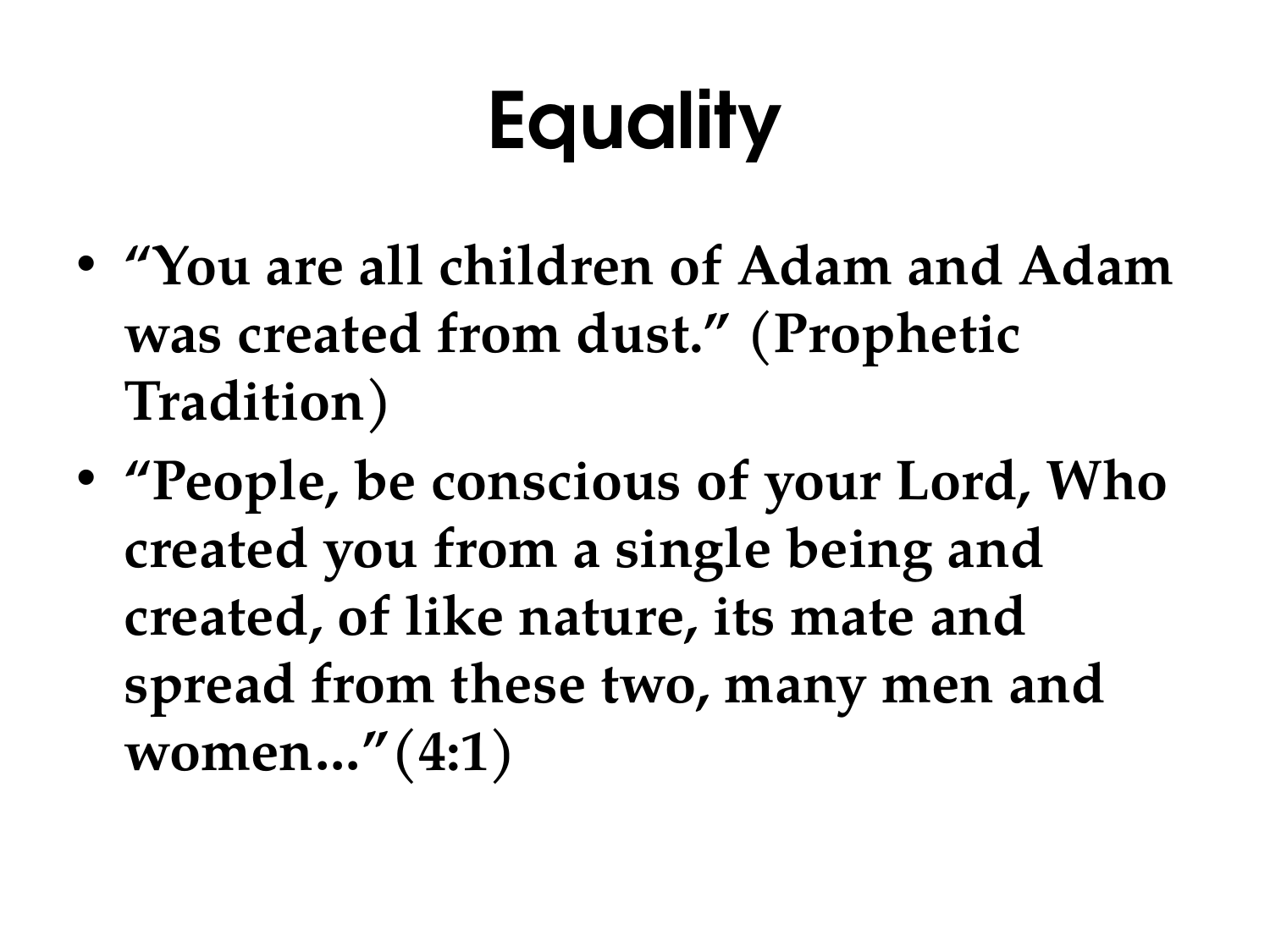

# Equality
“You are all children of Adam and Adam was created from dust.” (Prophetic Tradition)
“People, be conscious of your Lord, Who created you from a single being and created, of like nature, its mate and spread from these two, many men and women…”(4:1)